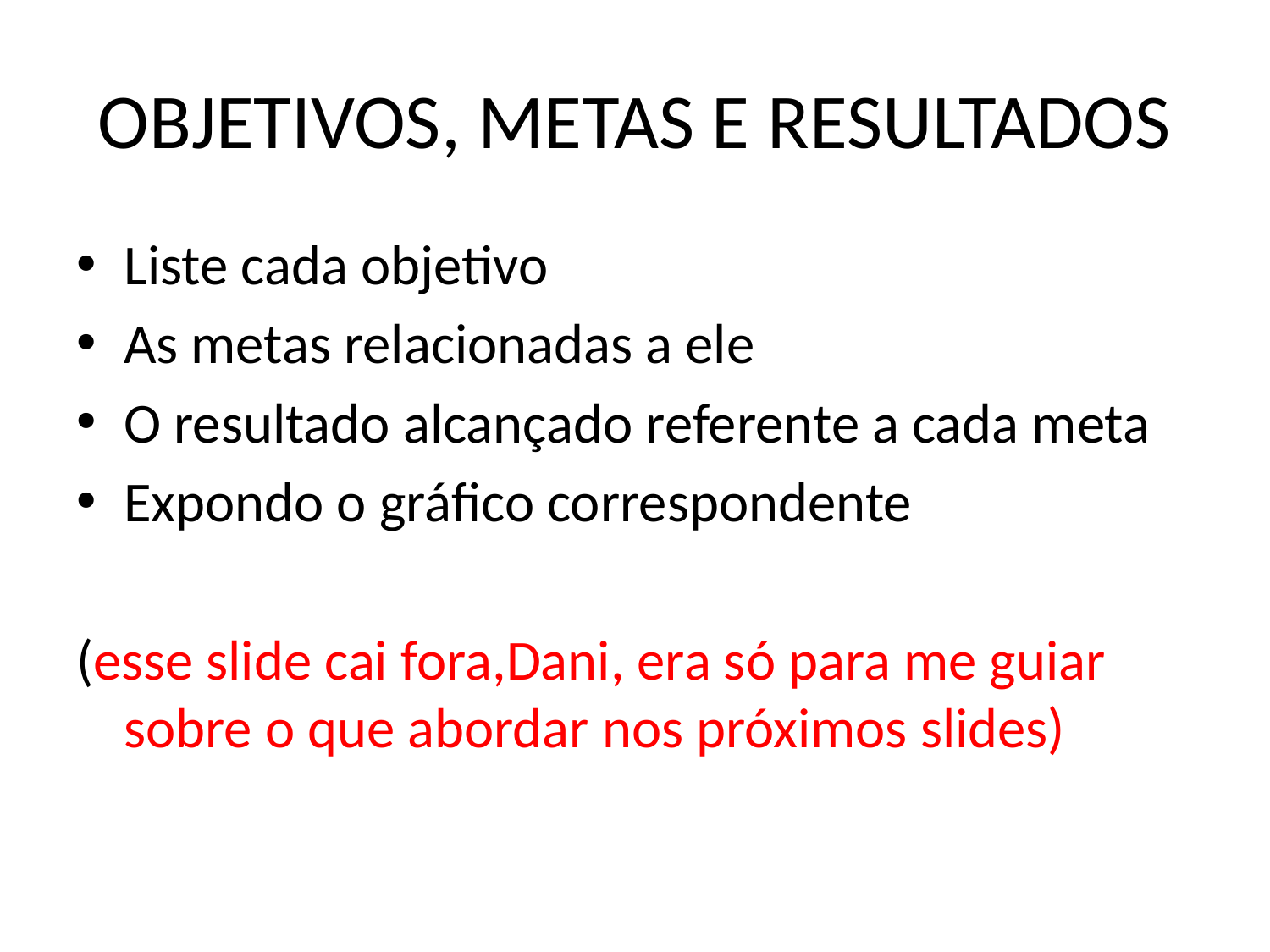

# OBJETIVOS, METAS E RESULTADOS
Liste cada objetivo
As metas relacionadas a ele
O resultado alcançado referente a cada meta
Expondo o gráfico correspondente

(esse slide cai fora,Dani, era só para me guiar sobre o que abordar nos próximos slides)